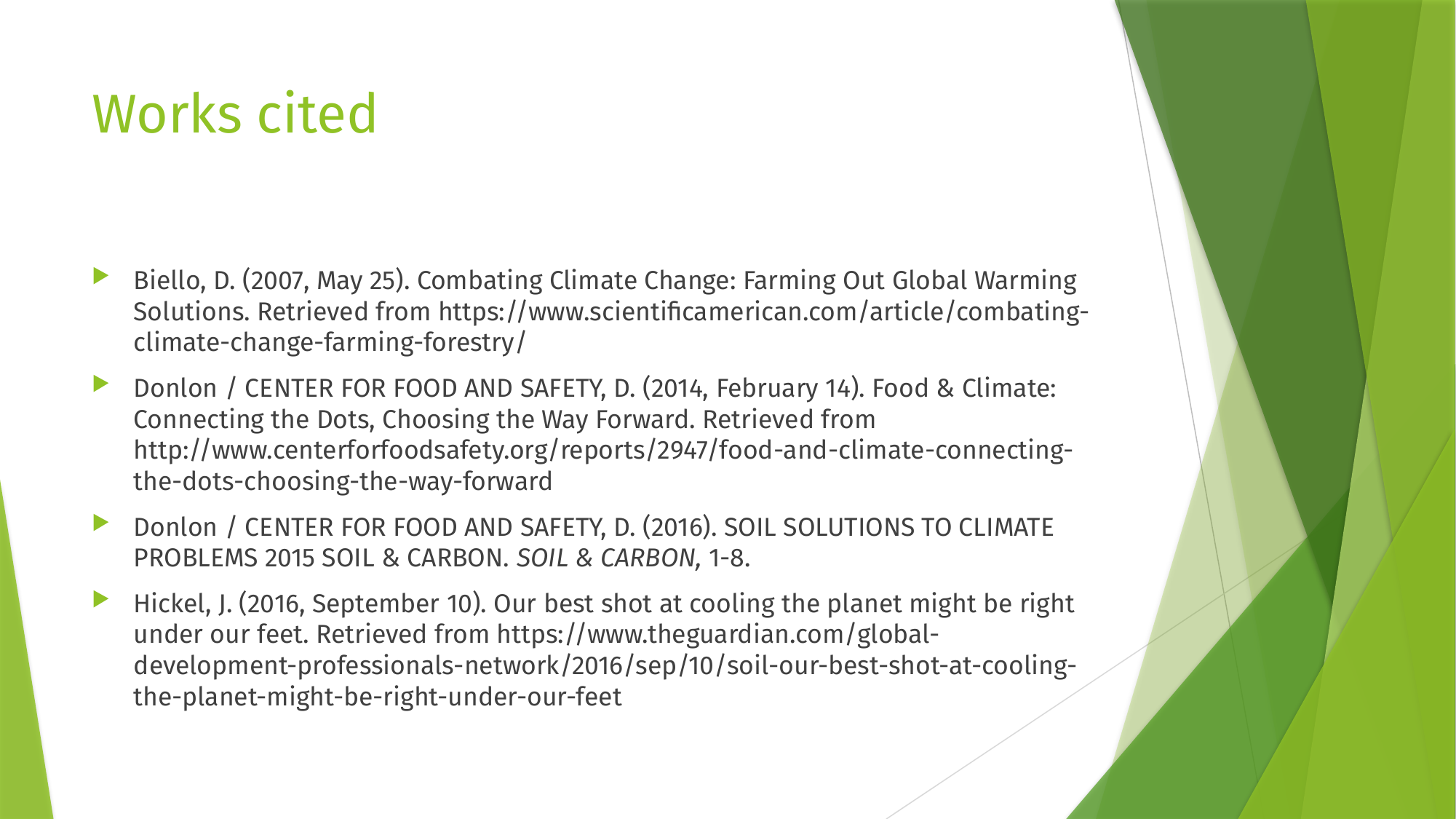

# Works cited
Biello, D. (2007, May 25). Combating Climate Change: Farming Out Global Warming Solutions. Retrieved from https://www.scientificamerican.com/article/combating-climate-change-farming-forestry/
Donlon / CENTER FOR FOOD AND SAFETY, D. (2014, February 14). Food & Climate: Connecting the Dots, Choosing the Way Forward. Retrieved from http://www.centerforfoodsafety.org/reports/2947/food-and-climate-connecting-the-dots-choosing-the-way-forward
Donlon / CENTER FOR FOOD AND SAFETY, D. (2016). SOIL SOLUTIONS TO CLIMATE PROBLEMS 2015 SOIL & CARBON. SOIL & CARBON, 1-8.
Hickel, J. (2016, September 10). Our best shot at cooling the planet might be right under our feet. Retrieved from https://www.theguardian.com/global-development-professionals-network/2016/sep/10/soil-our-best-shot-at-cooling-the-planet-might-be-right-under-our-feet